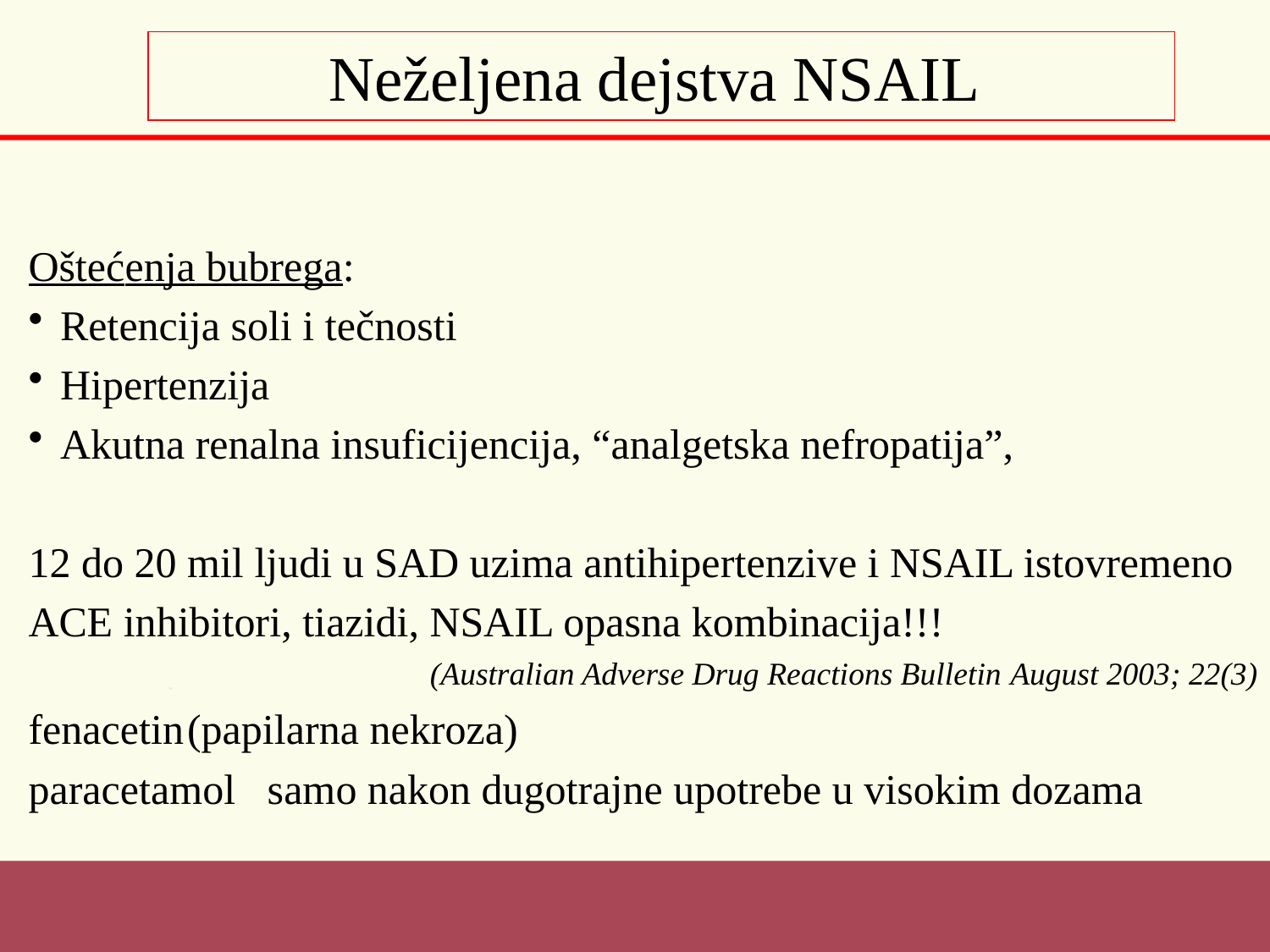

Neželjena dejstva NSAIL

Oštećenja bubrega:
Retencija soli i tečnosti
Hipertenzija
Akutna renalna insuficijencija, “analgetska nefropatija”,

12 do 20 mil ljudi u SAD uzima antihipertenzive i NSAIL istovremeno
ACE inhibitori, tiazidi, NSAIL opasna kombinacija!!!
(Australian Adverse Drug Reactions Bulletin August 2003; 22(3)
fenacetin	(papilarna nekroza)
paracetamol   samo nakon dugotrajne upotrebe u visokim dozama